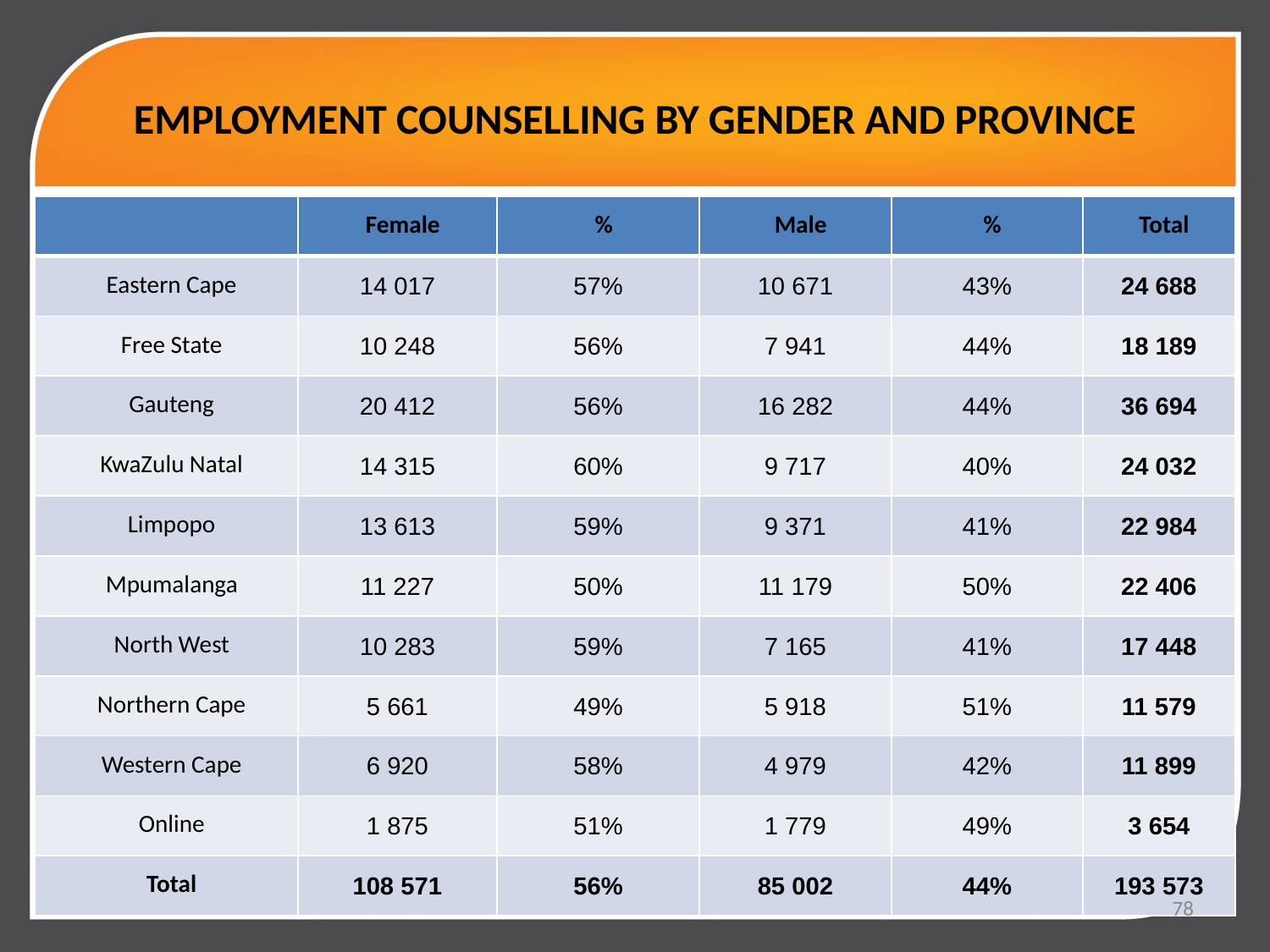

# EMPLOYMENT COUNSELLING BY GENDER AND PROVINCE
|  | Female | % | Male | % | Total |
| --- | --- | --- | --- | --- | --- |
| Eastern Cape | 14 017 | 57% | 10 671 | 43% | 24 688 |
| Free State | 10 248 | 56% | 7 941 | 44% | 18 189 |
| Gauteng | 20 412 | 56% | 16 282 | 44% | 36 694 |
| KwaZulu Natal | 14 315 | 60% | 9 717 | 40% | 24 032 |
| Limpopo | 13 613 | 59% | 9 371 | 41% | 22 984 |
| Mpumalanga | 11 227 | 50% | 11 179 | 50% | 22 406 |
| North West | 10 283 | 59% | 7 165 | 41% | 17 448 |
| Northern Cape | 5 661 | 49% | 5 918 | 51% | 11 579 |
| Western Cape | 6 920 | 58% | 4 979 | 42% | 11 899 |
| Online | 1 875 | 51% | 1 779 | 49% | 3 654 |
| Total | 108 571 | 56% | 85 002 | 44% | 193 573 |
78